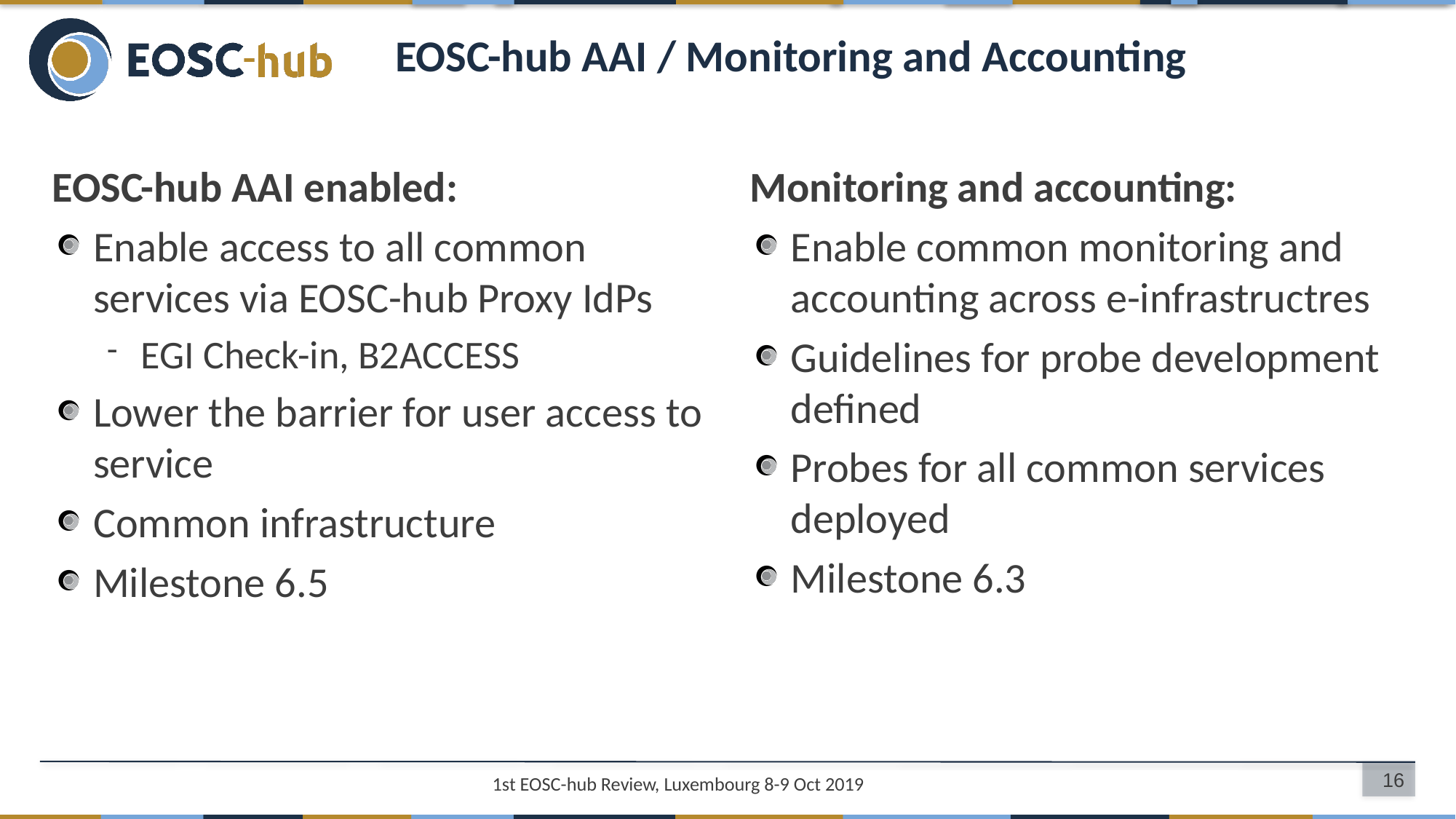

# EOSC-hub AAI / Monitoring and Accounting
EOSC-hub AAI enabled:
Enable access to all common services via EOSC-hub Proxy IdPs
EGI Check-in, B2ACCESS
Lower the barrier for user access to service
Common infrastructure
Milestone 6.5

Monitoring and accounting:
Enable common monitoring and accounting across e-infrastructres
Guidelines for probe development defined
Probes for all common services deployed
Milestone 6.3

16
1st EOSC-hub Review, Luxembourg 8-9 Oct 2019